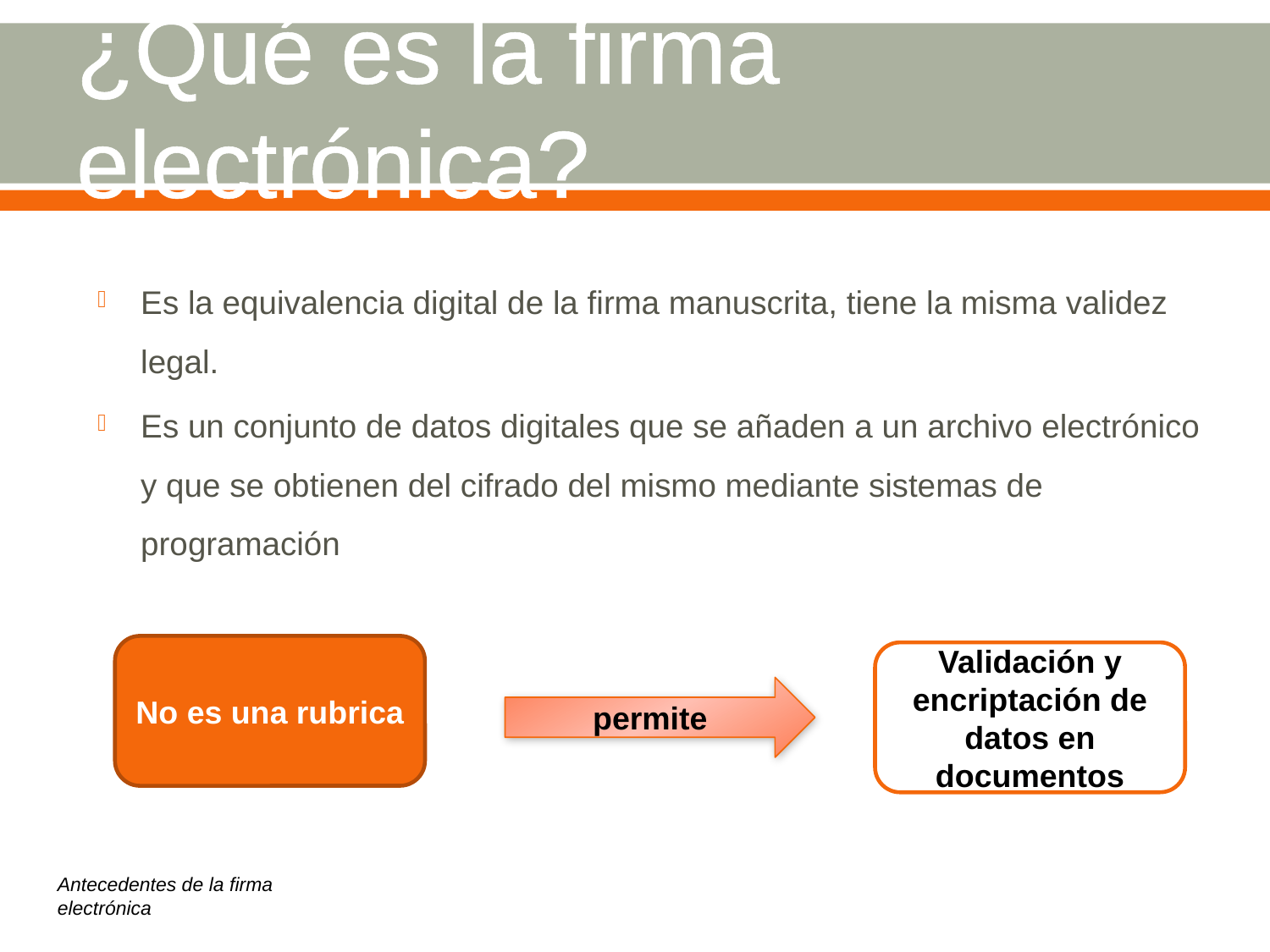

# ¿Qué es la firma electrónica?
Es la equivalencia digital de la firma manuscrita, tiene la misma validez legal.
Es un conjunto de datos digitales que se añaden a un archivo electrónico y que se obtienen del cifrado del mismo mediante sistemas de programación
No es una rubrica
Validación y encriptación de datos en documentos
permite
Antecedentes de la firma electrónica